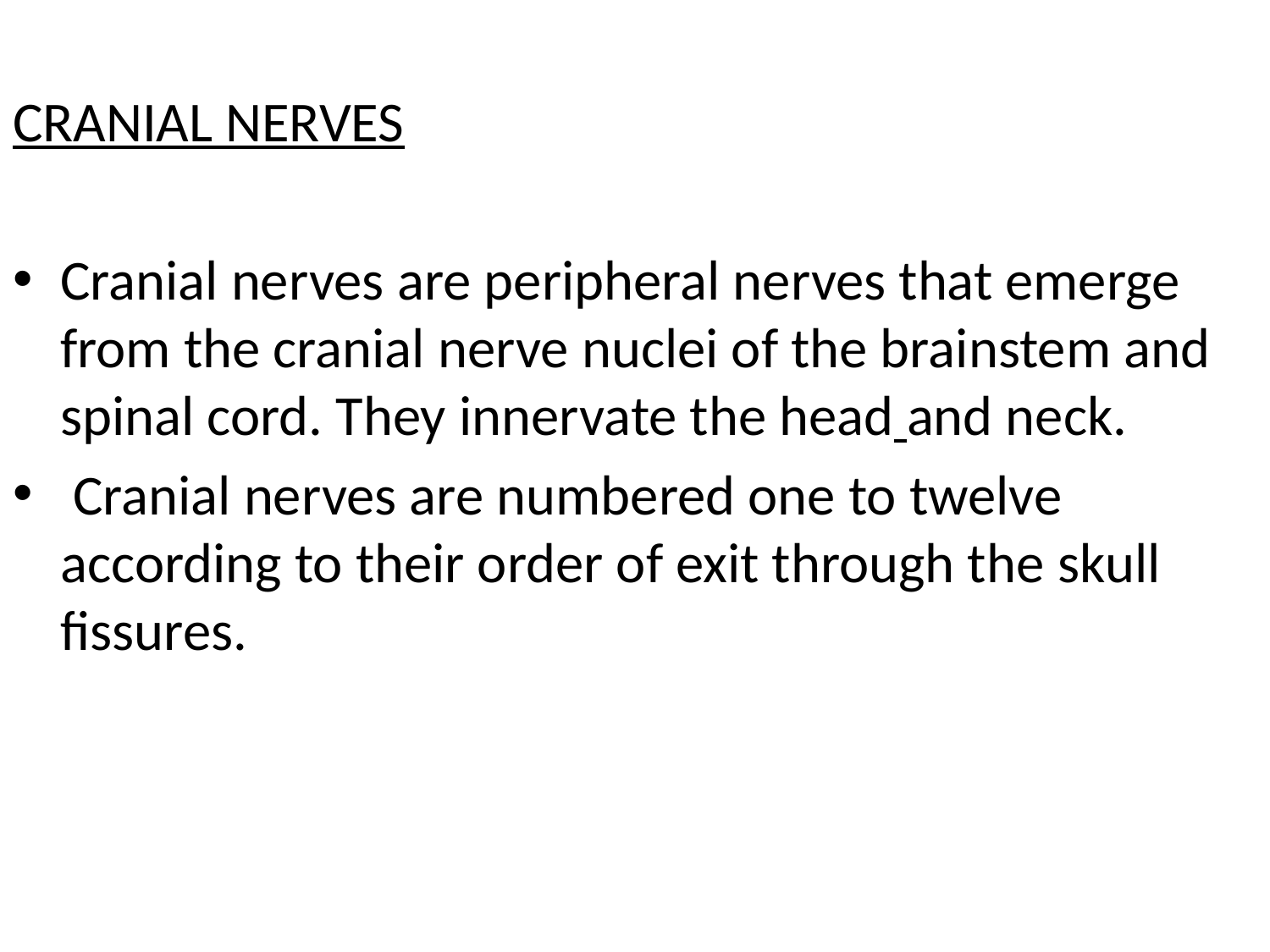

CRANIAL NERVES

Cranial nerves are peripheral nerves that emerge from the cranial nerve nuclei of the brainstem and spinal cord. They innervate the head and neck.
 Cranial nerves are numbered one to twelve according to their order of exit through the skull fissures.